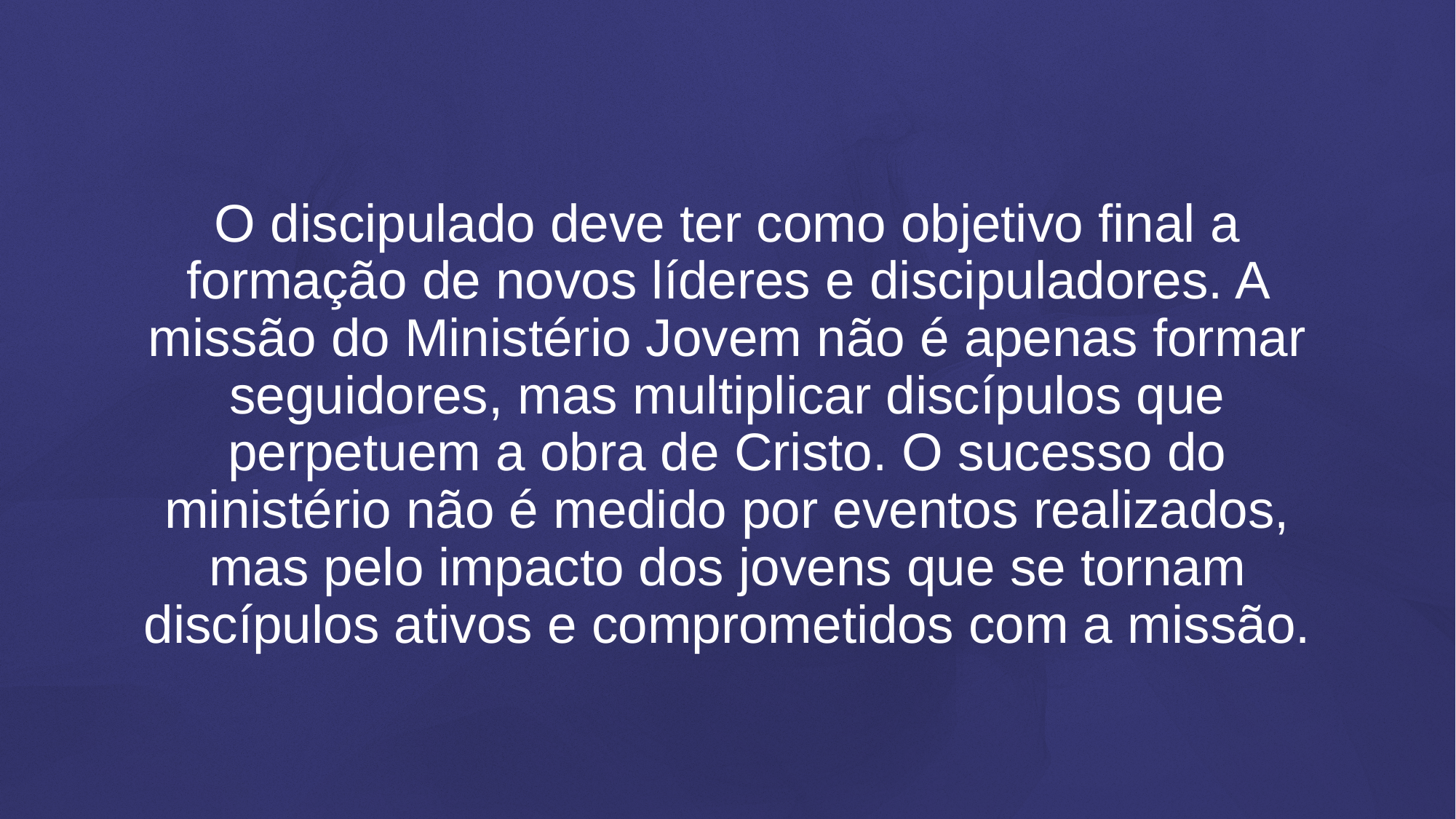

O discipulado deve ter como objetivo final a formação de novos líderes e discipuladores. A missão do Ministério Jovem não é apenas formar seguidores, mas multiplicar discípulos que perpetuem a obra de Cristo. O sucesso do ministério não é medido por eventos realizados, mas pelo impacto dos jovens que se tornam discípulos ativos e comprometidos com a missão.